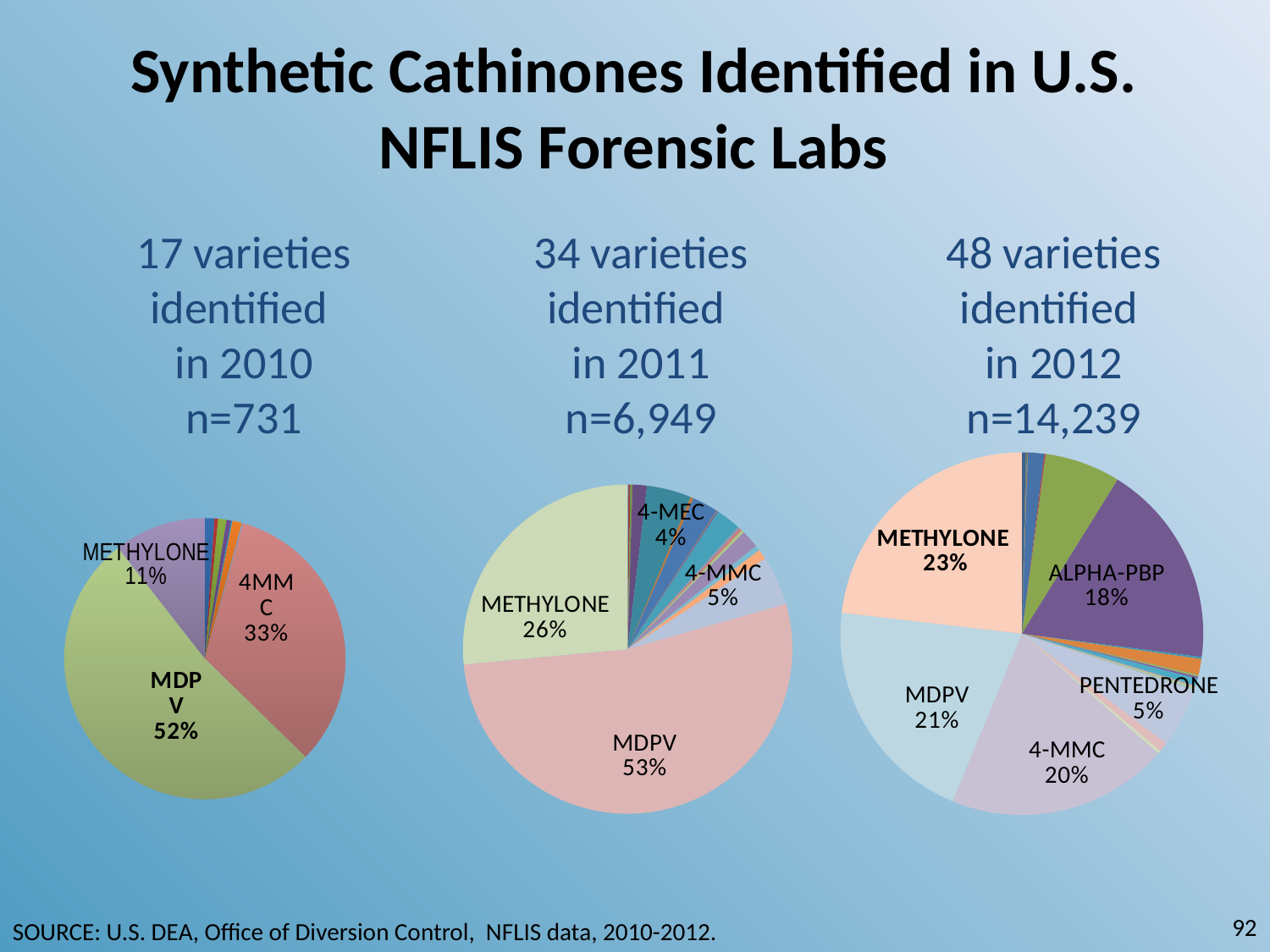

# Synthetic Cathinones Identified in U.S. NFLIS Forensic Labs
17 varieties identified
in 2010
n=731
34 varieties identified
in 2011
n=6,949
48 varieties identified
in 2012
n=14,239

### Chart

| Category |
|---|

### Chart

| Category |
|---|

### Chart

| Category |
|---|

### Chart

| Category |  |
|---|---|
| 4-MEC | 8.0 |
| BUTYLONE  | 3.0 |
| ETHYLCATHINONE | 7.0 |
| FLUOROMETHCATHINONE | 4.0 |
| MDPPP  | 1.0 |
| METHCATHINONE | 8.0 |
| NAPHYRONE | 1.0 |
| 4MMC | 240.0 |
| MDPV | 380.0 |
| METHYLONE | 77.0 |

### Chart

| Category |  |
|---|---|
| 3,4-DMMC | 60.0 |
| 3-MEC | 3.0 |
| 4-FLUOROISOCATHINONE | 3.0 |
| MOPPP | 1.0 |
| 4-METHOXYMETHCATHINONE (METHEDRONE) | 12.0 |
| MPHP | 10.0 |
| 4-MEPPP | 250.0 |
| 4-METHYLBUPHEDRONE | 20.0 |
| 4-MEC | 1150.0 |
| ALPHA-PBP | 3100.0 |
| MABP | 31.0 |
| BUTYLONE | 240.0 |
| BK-DMBDB | 1.0 |
|  bk-MDDMA | 1.0 |
| DIMETHYLONE | 25.0 |
| ETHYLCATHINONE | 33.0 |
| FLUOROMETHCATHINONE | 104.0 |
| ISOPENTEDRONE  | 3.0 |
| MDPBP  | 12.0 |
| MDPPP | 11.0 |
| METHCATHINONE | 32.0 |
| N,N-DIMETHYLCATHINONE  | 1.0 |
| NAPHYRONE | 17.0 |
| N-ETHYLBUPHEDRONE | 3.0 |
| PENTEDRONE | 900.0 |
| PENTYLONEAMINE) | 144.0 |
| SUBSTITUTED CATHINONE | 46.0 |
| 4-MMC | 3367.0 |
| MDPV | 3508.0 |
| METHYLONE  | 3944.0 |

### Chart

| Category |  |
|---|---|
| 3,4-DMMC | 6.0 |
| ETHYLONE | 13.0 |
| METHEDRONE | 14.0 |
| 4-MEPPP | 98.0 |
| 4-MEC | 303.0 |
| ALPHA-PVP | 20.0 |
| BUTYLONE  | 176.0 |
| BK-DMBDB | 2.0 |
| DIMETHYLONE  | 3.0 |
| ETHYLCATHINONE | 9.0 |
| FLUOROMETHCATHINONE | 168.0 |
| ISOPENTEDRONE  | 2.0 |
| MDPBP  | 11.0 |
| METHCATHINONE | 20.0 |
| NAPHYRONE | 20.0 |
| PENTEDRONE | 122.0 |
| PENTYLONE  | 36.0 |
| SUBSTITUTED CATHINONE | 68.0 |
| 4-MMC | 337.0 |
| MDPV | 3673.0 |
| METHYLONE | 1838.0 |
92
SOURCE: U.S. DEA, Office of Diversion Control,  NFLIS data, 2010-2012.